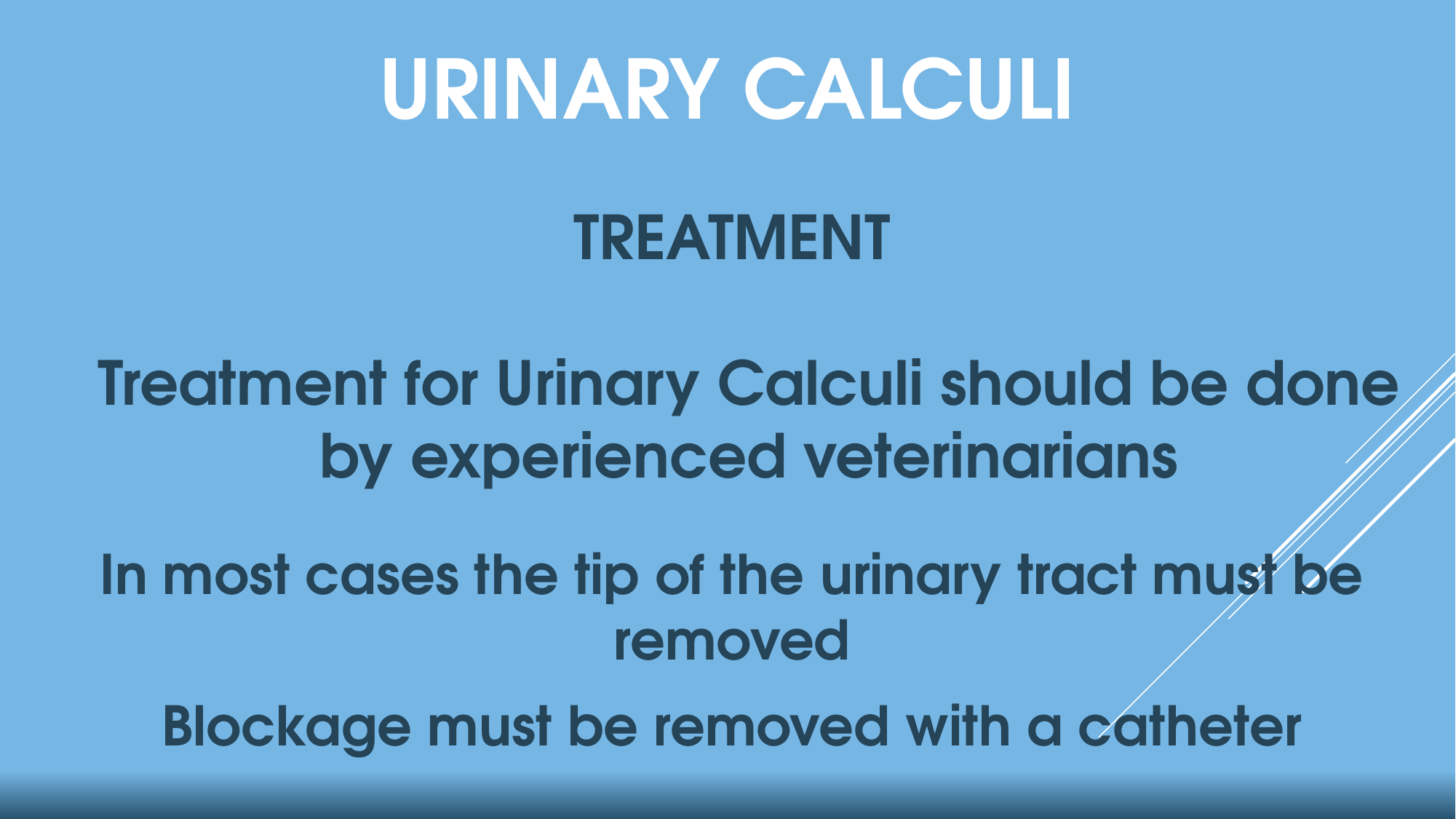

# URINARY CALCULI
TREATMENT

	Treatment for Urinary Calculi should be done by experienced veterinarians

In most cases the tip of the urinary tract must be removed
Blockage must be removed with a catheter